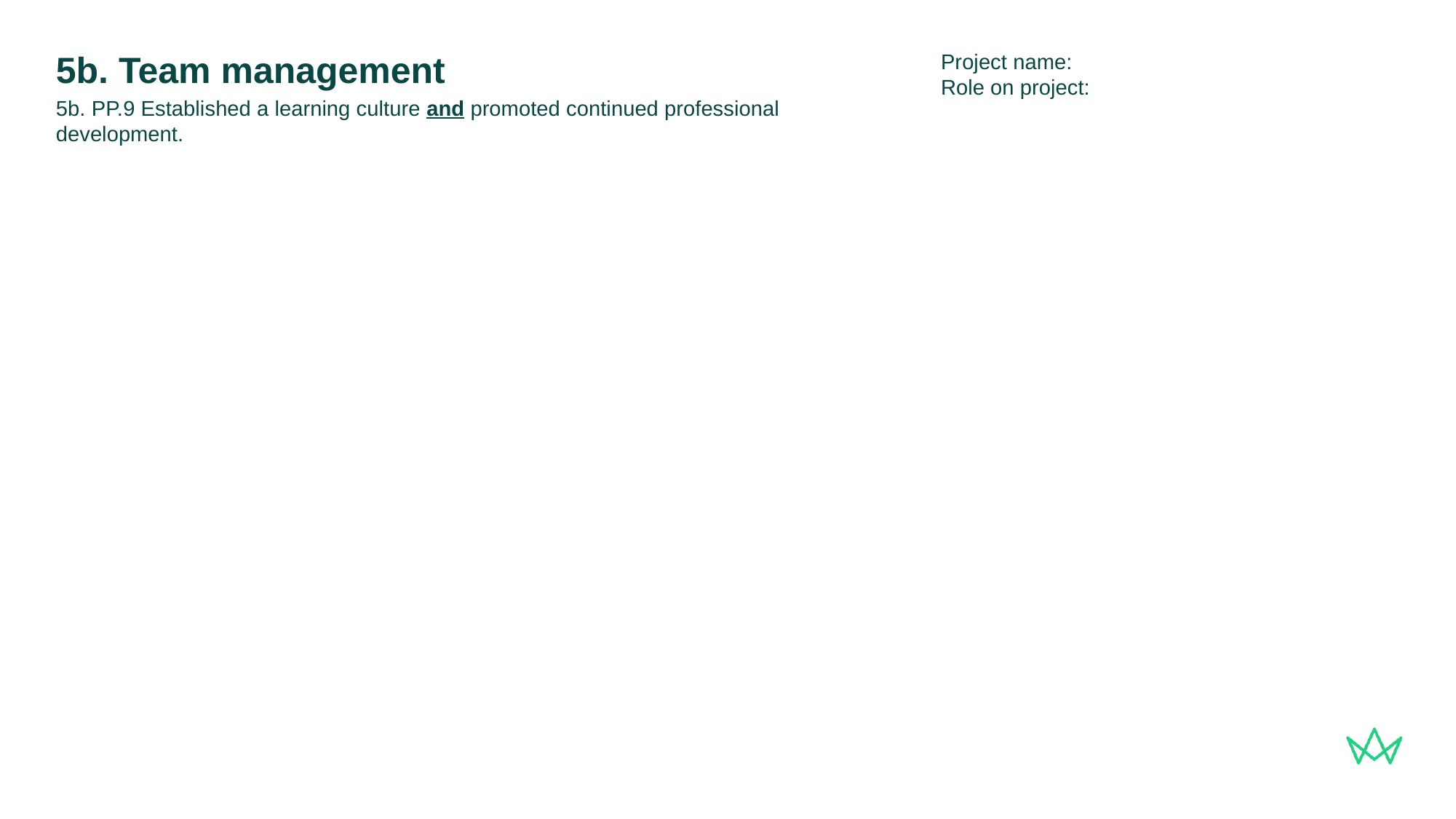

Project name:
Role on project:
# 5b. Team management
5b. PP.9 Established a learning culture and promoted continued professional development.